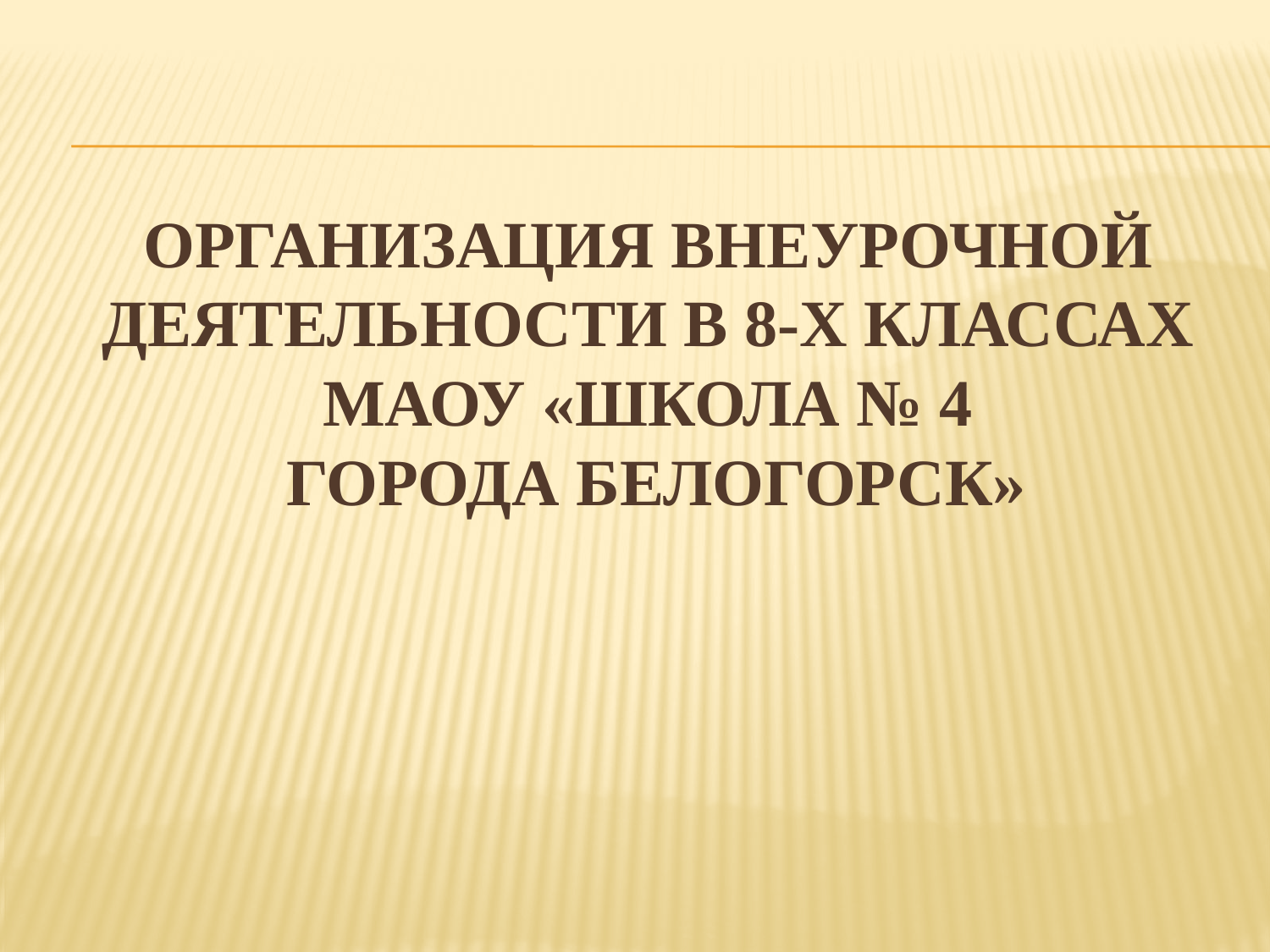

# Организация внеурочной  деятельности в 8-х классах МАОУ «Школа № 4 города Белогорск»